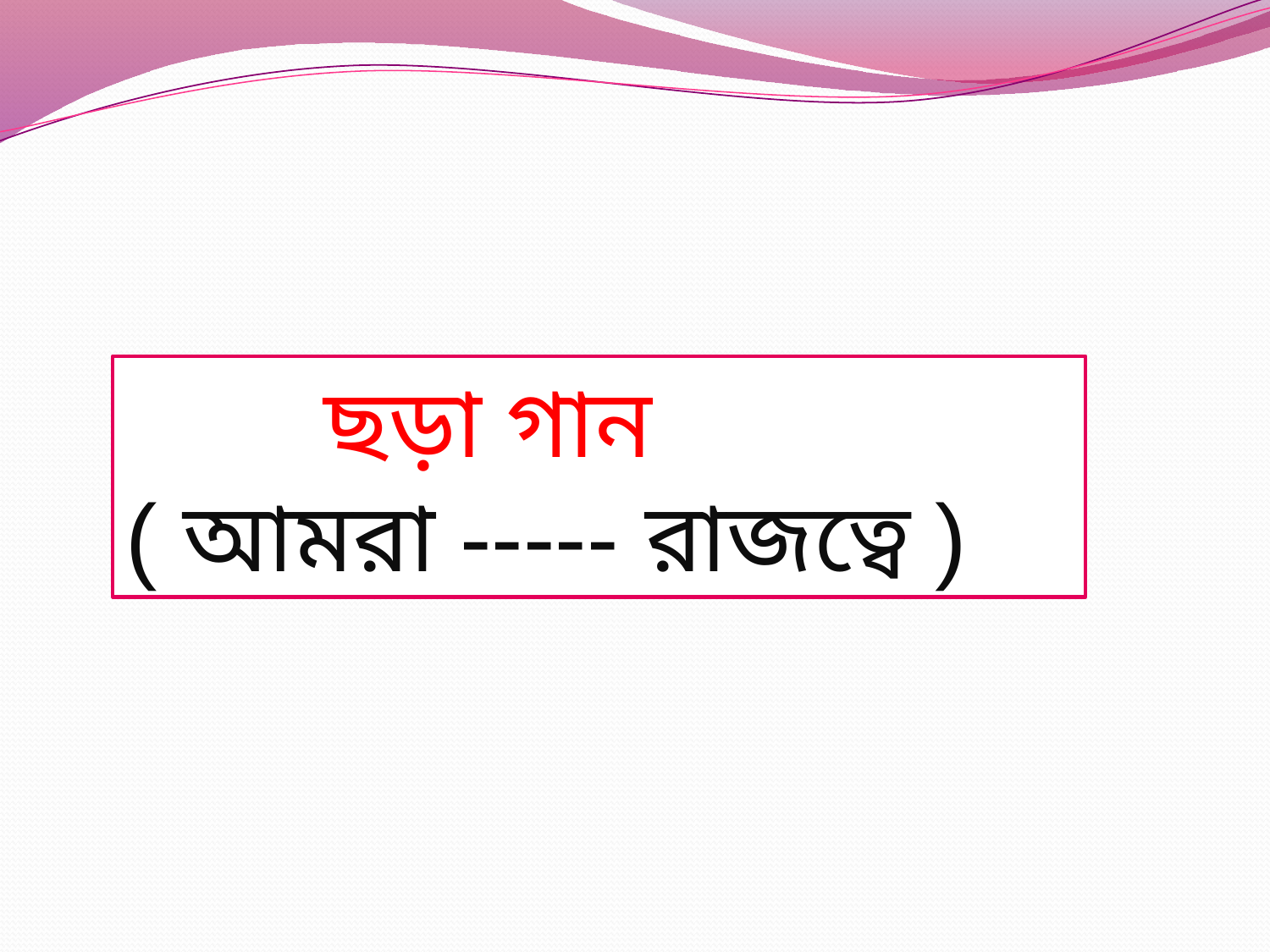

ছড়া গান
( আমরা ----- রাজত্বে )